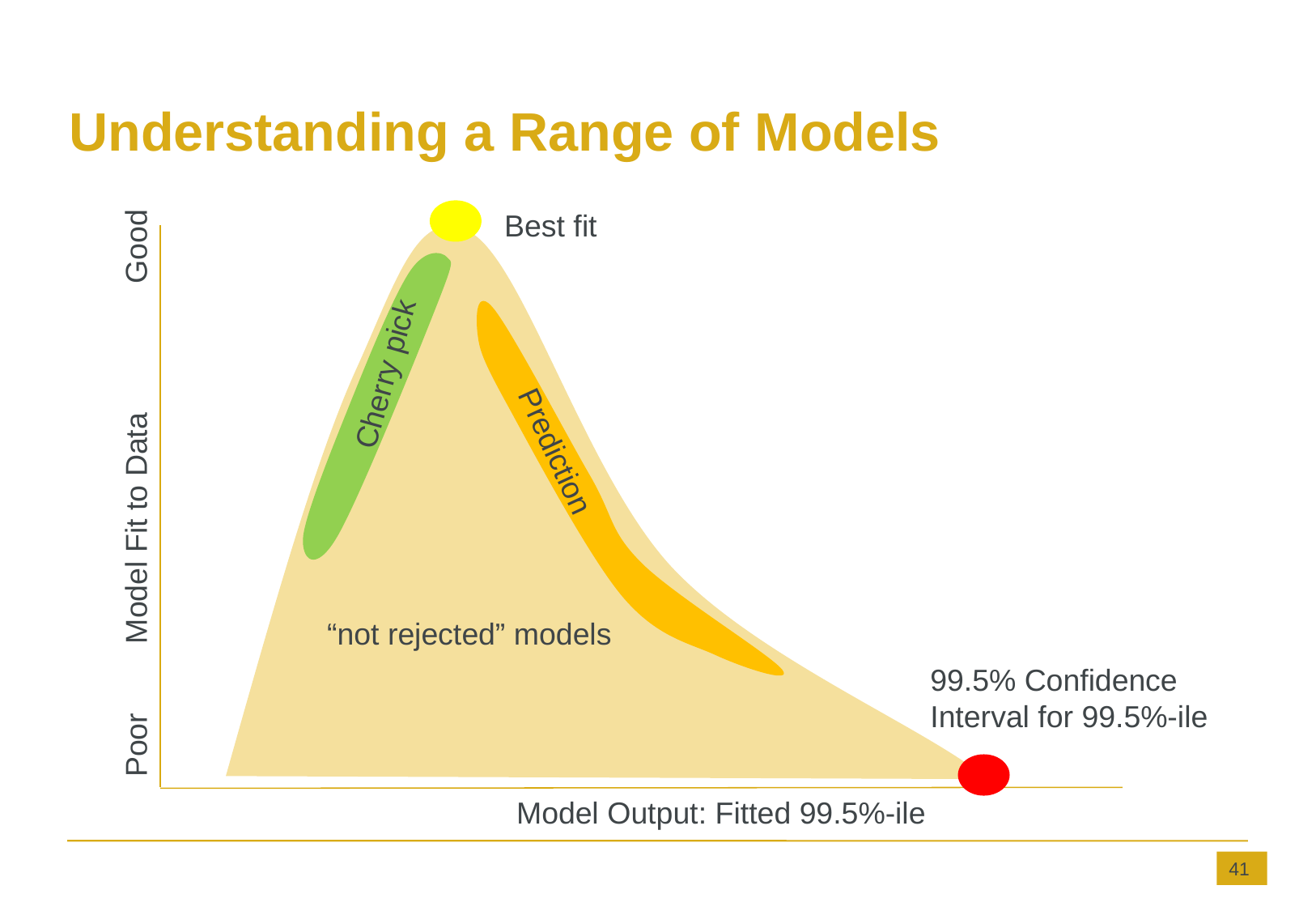

# Understanding a Range of Models

Best fit

Good

Cherry pick
Prediction
Model Fit to Data
99.5% Confidence
Interval for 99.5%-ile
Poor

Model Output: Fitted 99.5%-ile
“not rejected” models
41